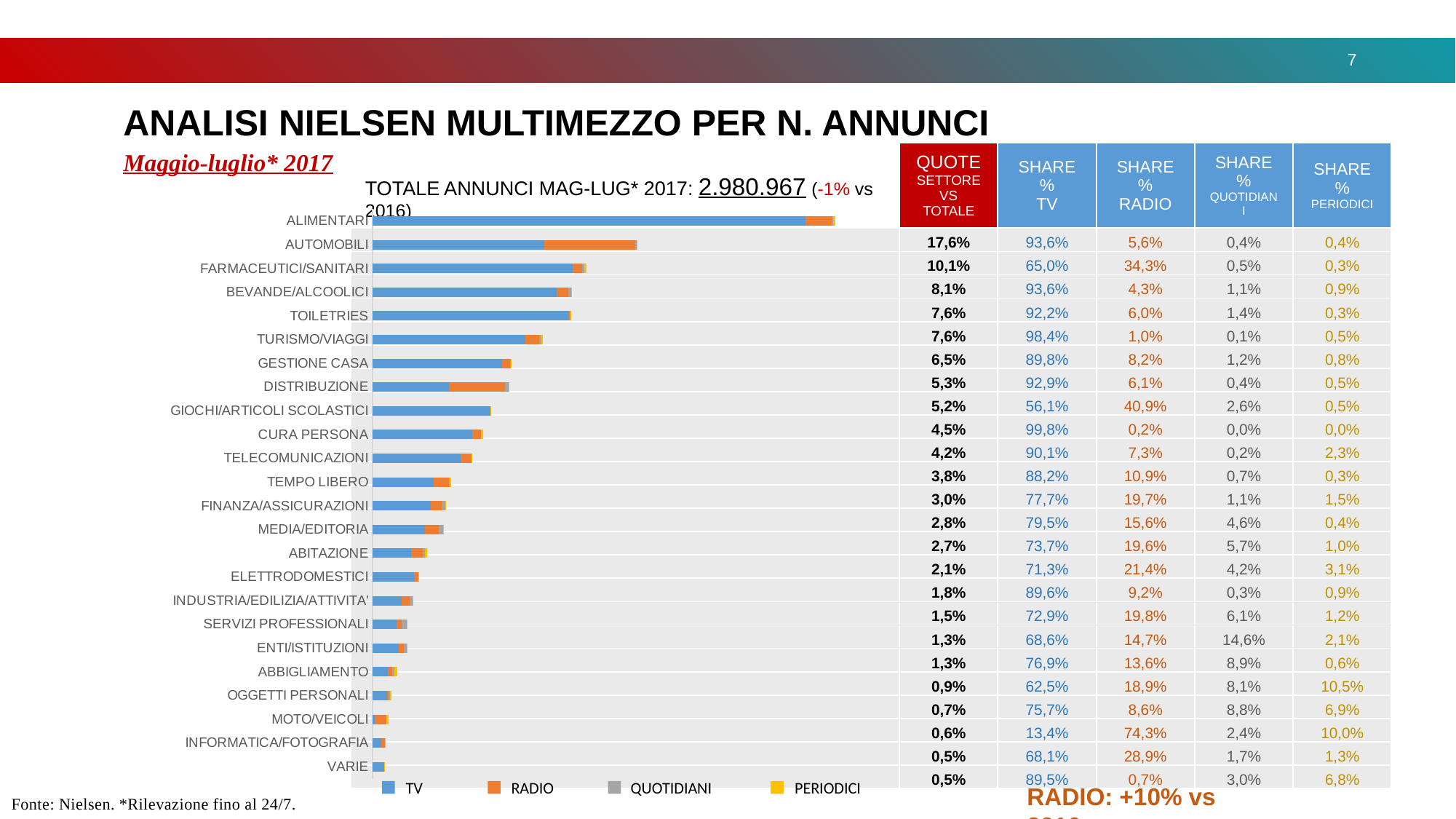

7
ANALISI NIELSEN MULTIMEZZO PER N. ANNUNCI

Maggio-luglio* 2017
| TOTALE ANNUNCI MAG-LUG\* 2017: 2.980.967 (-1% vs 2016) | QUOTE SETTORE VS TOTALE | SHARE % TV | SHARE % RADIO | SHARE % QUOTIDIANI | SHARE % PERIODICI |
| --- | --- | --- | --- | --- | --- |
|  | 17,6% | 93,6% | 5,6% | 0,4% | 0,4% |
|  | 10,1% | 65,0% | 34,3% | 0,5% | 0,3% |
|  | 8,1% | 93,6% | 4,3% | 1,1% | 0,9% |
|  | 7,6% | 92,2% | 6,0% | 1,4% | 0,3% |
|  | 7,6% | 98,4% | 1,0% | 0,1% | 0,5% |
|  | 6,5% | 89,8% | 8,2% | 1,2% | 0,8% |
|  | 5,3% | 92,9% | 6,1% | 0,4% | 0,5% |
|  | 5,2% | 56,1% | 40,9% | 2,6% | 0,5% |
|  | 4,5% | 99,8% | 0,2% | 0,0% | 0,0% |
|  | 4,2% | 90,1% | 7,3% | 0,2% | 2,3% |
|  | 3,8% | 88,2% | 10,9% | 0,7% | 0,3% |
|  | 3,0% | 77,7% | 19,7% | 1,1% | 1,5% |
|  | 2,8% | 79,5% | 15,6% | 4,6% | 0,4% |
|  | 2,7% | 73,7% | 19,6% | 5,7% | 1,0% |
|  | 2,1% | 71,3% | 21,4% | 4,2% | 3,1% |
|  | 1,8% | 89,6% | 9,2% | 0,3% | 0,9% |
|  | 1,5% | 72,9% | 19,8% | 6,1% | 1,2% |
|  | 1,3% | 68,6% | 14,7% | 14,6% | 2,1% |
|  | 1,3% | 76,9% | 13,6% | 8,9% | 0,6% |
|  | 0,9% | 62,5% | 18,9% | 8,1% | 10,5% |
|  | 0,7% | 75,7% | 8,6% | 8,8% | 6,9% |
|  | 0,6% | 13,4% | 74,3% | 2,4% | 10,0% |
|  | 0,5% | 68,1% | 28,9% | 1,7% | 1,3% |
|  | 0,5% | 89,5% | 0,7% | 3,0% | 6,8% |

### Chart

| Category |  |  |  |  |
|---|---|---|---|---|
| ALIMENTARI | 490447.0 | 29434.0 | 2045.0 | 2246.0 |
| AUTOMOBILI | 194838.0 | 102793.0 | 1383.0 | 898.0 |
| FARMACEUTICI/SANITARI | 226740.0 | 10507.0 | 2708.0 | 2203.0 |
| BEVANDE/ALCOOLICI | 208316.0 | 13633.0 | 3208.0 | 710.0 |
| TOILETRIES | 221507.0 | 2264.0 | 291.0 | 1068.0 |
| TURISMO/VIAGGI | 173167.0 | 15821.0 | 2304.0 | 1608.0 |
| GESTIONE CASA | 146504.0 | 9627.0 | 690.0 | 831.0 |
| DISTRIBUZIONE | 86745.0 | 63310.0 | 3989.0 | 698.0 |
| GIOCHI/ARTICOLI SCOLASTICI | 133281.0 | 206.0 | 3.0 | 16.0 |
| CURA PERSONA | 113314.0 | 9194.0 | 279.0 | 2910.0 |
| TELECOMUNICAZIONI | 99491.0 | 12244.0 | 745.0 | 294.0 |
| TEMPO LIBERO | 68938.0 | 17521.0 | 1006.0 | 1293.0 |
| FINANZA/ASSICURAZIONI | 65746.0 | 12891.0 | 3775.0 | 333.0 |
| MEDIA/EDITORIA | 59509.0 | 15831.0 | 4594.0 | 809.0 |
| ABITAZIONE | 43877.0 | 13190.0 | 2578.0 | 1897.0 |
| ELETTRODOMESTICI | 47001.0 | 4810.0 | 174.0 | 465.0 |
| INDUSTRIA/EDILIZIA/ATTIVITA' | 33288.0 | 9046.0 | 2764.0 | 539.0 |
| SERVIZI PROFESSIONALI | 27278.0 | 5851.0 | 5809.0 | 836.0 |
| ENTI/ISTITUZIONI | 30036.0 | 5309.0 | 3476.0 | 219.0 |
| ABBIGLIAMENTO | 17273.0 | 5213.0 | 2247.0 | 2914.0 |
| OGGETTI PERSONALI | 16262.0 | 1840.0 | 1899.0 | 1479.0 |
| MOTO/VEICOLI | 2382.0 | 13244.0 | 423.0 | 1780.0 |
| INFORMATICA/FOTOGRAFIA | 9829.0 | 4169.0 | 242.0 | 187.0 |
| VARIE | 12874.0 | 100.0 | 436.0 | 975.0 |
TV
RADIO
QUOTIDIANI
PERIODICI
RADIO: +10% vs 2016

Fonte: Nielsen. *Rilevazione fino al 24/7.